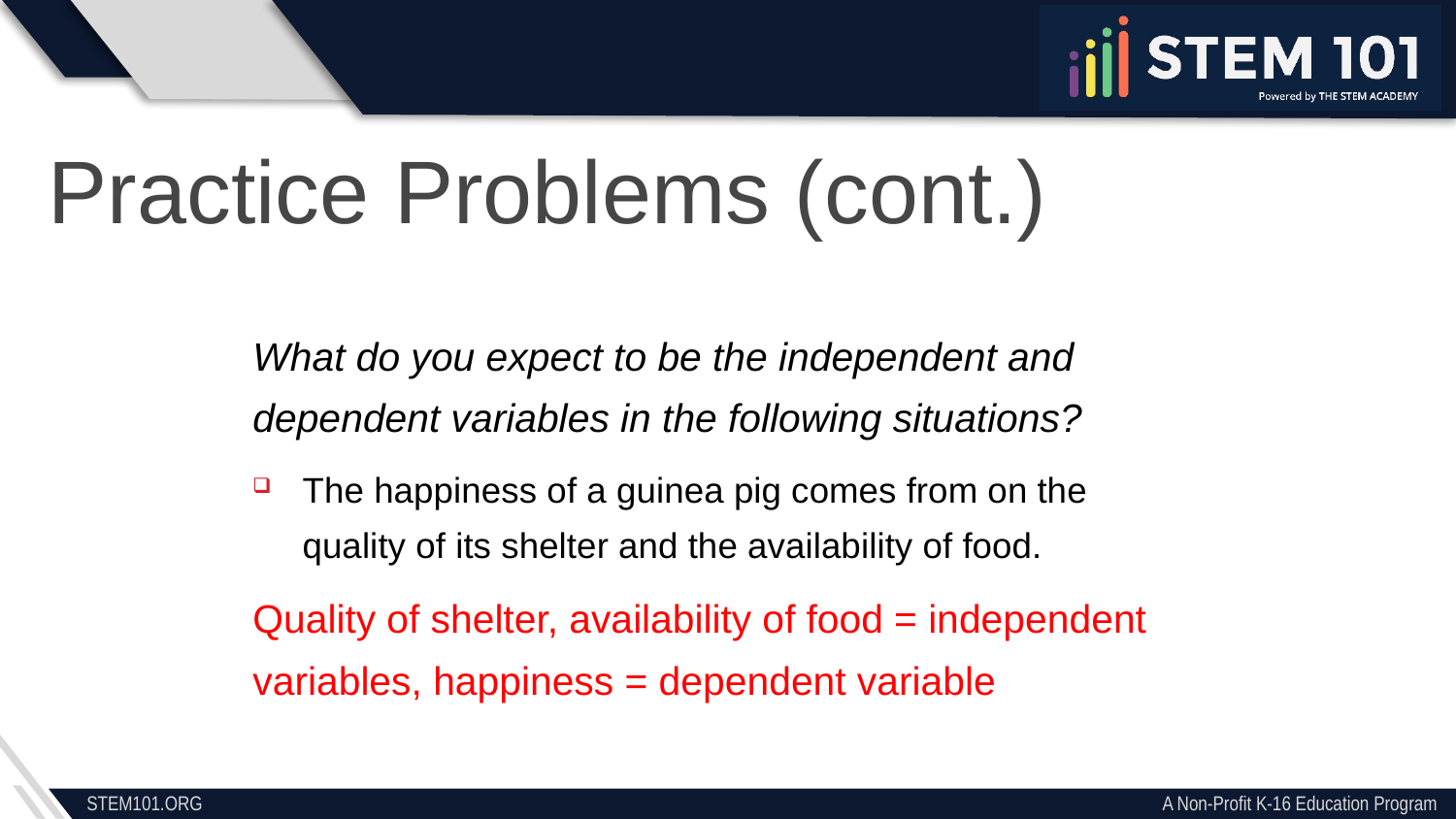

Practice Problems (cont.)
What do you expect to be the independent and dependent variables in the following situations?
The happiness of a guinea pig comes from on the quality of its shelter and the availability of food.
Quality of shelter, availability of food = independent variables, happiness = dependent variable